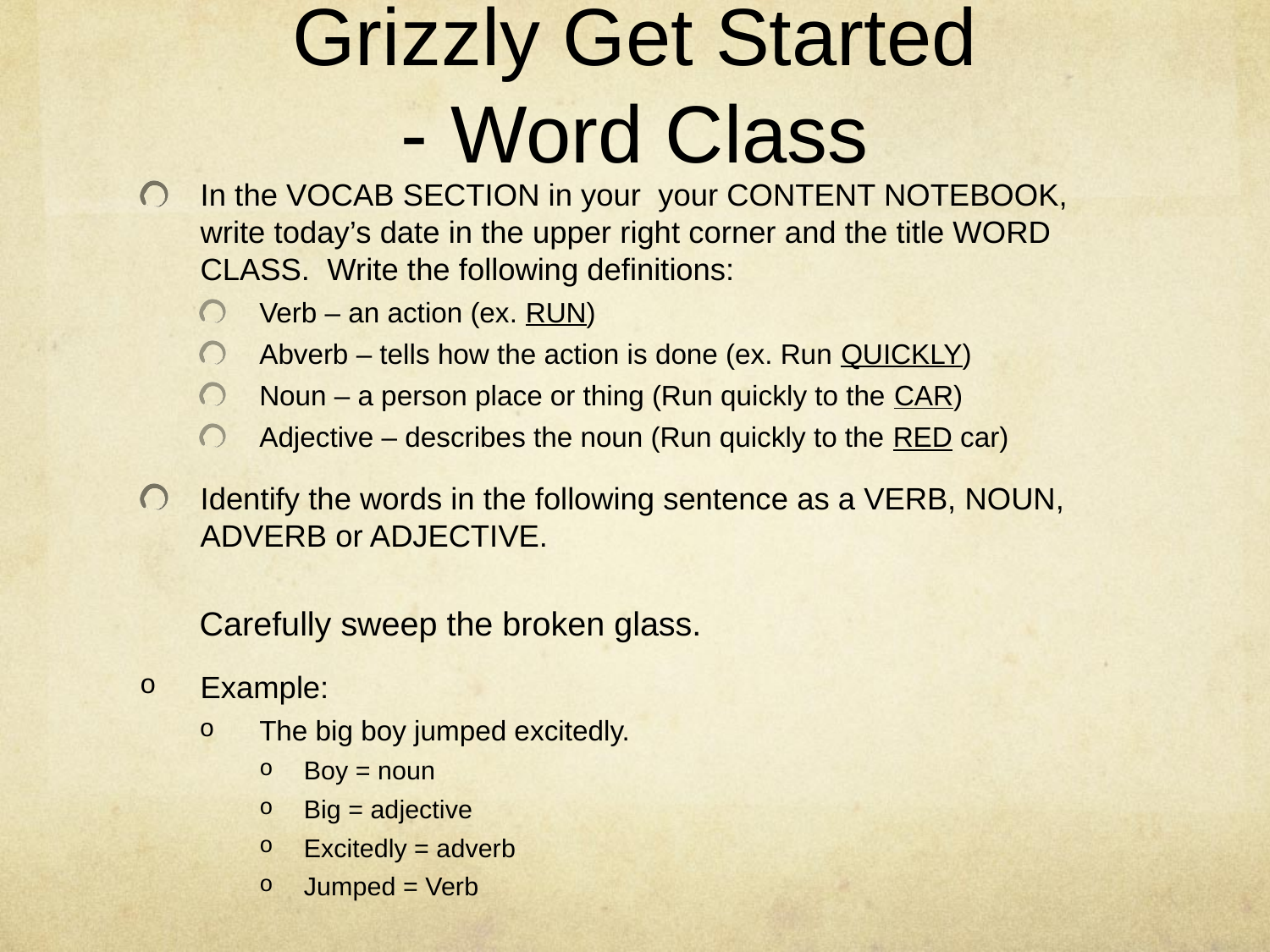

# Grizzly Get Started - Word Class
In the VOCAB SECTION in your  your CONTENT NOTEBOOK, write today’s date in the upper right corner and the title WORD CLASS.  Write the following definitions:
Verb – an action (ex. RUN)
Abverb – tells how the action is done (ex. Run QUICKLY)
Noun – a person place or thing (Run quickly to the CAR)
Adjective – describes the noun (Run quickly to the RED car)
Identify the words in the following sentence as a VERB, NOUN, ADVERB or ADJECTIVE.

Carefully sweep the broken glass.
Example:
The big boy jumped excitedly.
Boy = noun
Big = adjective
Excitedly = adverb
Jumped = Verb